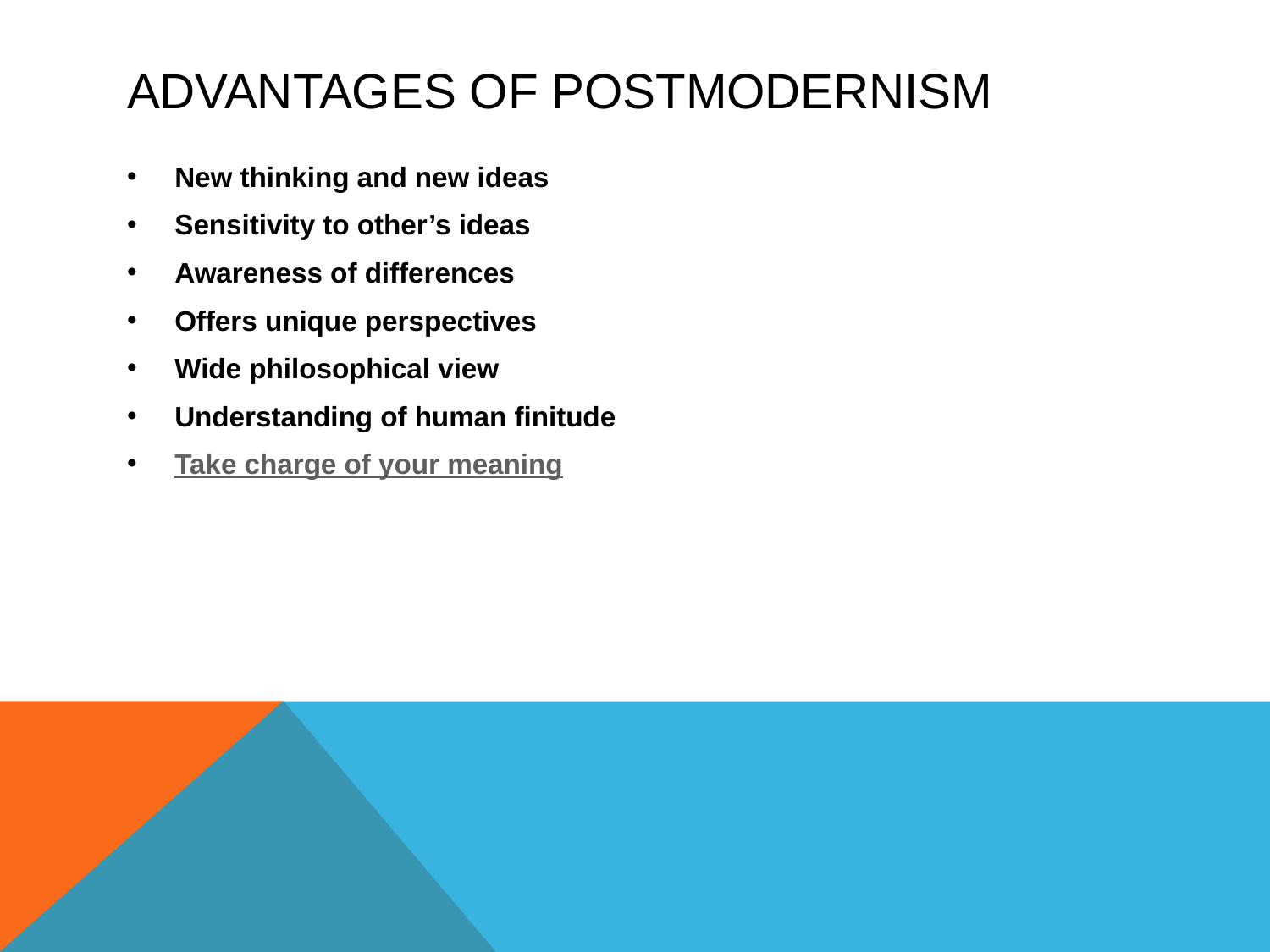

# Advantages of postmodernism
New thinking and new ideas
Sensitivity to other’s ideas
Awareness of differences
Offers unique perspectives
Wide philosophical view
Understanding of human finitude
Take charge of your meaning